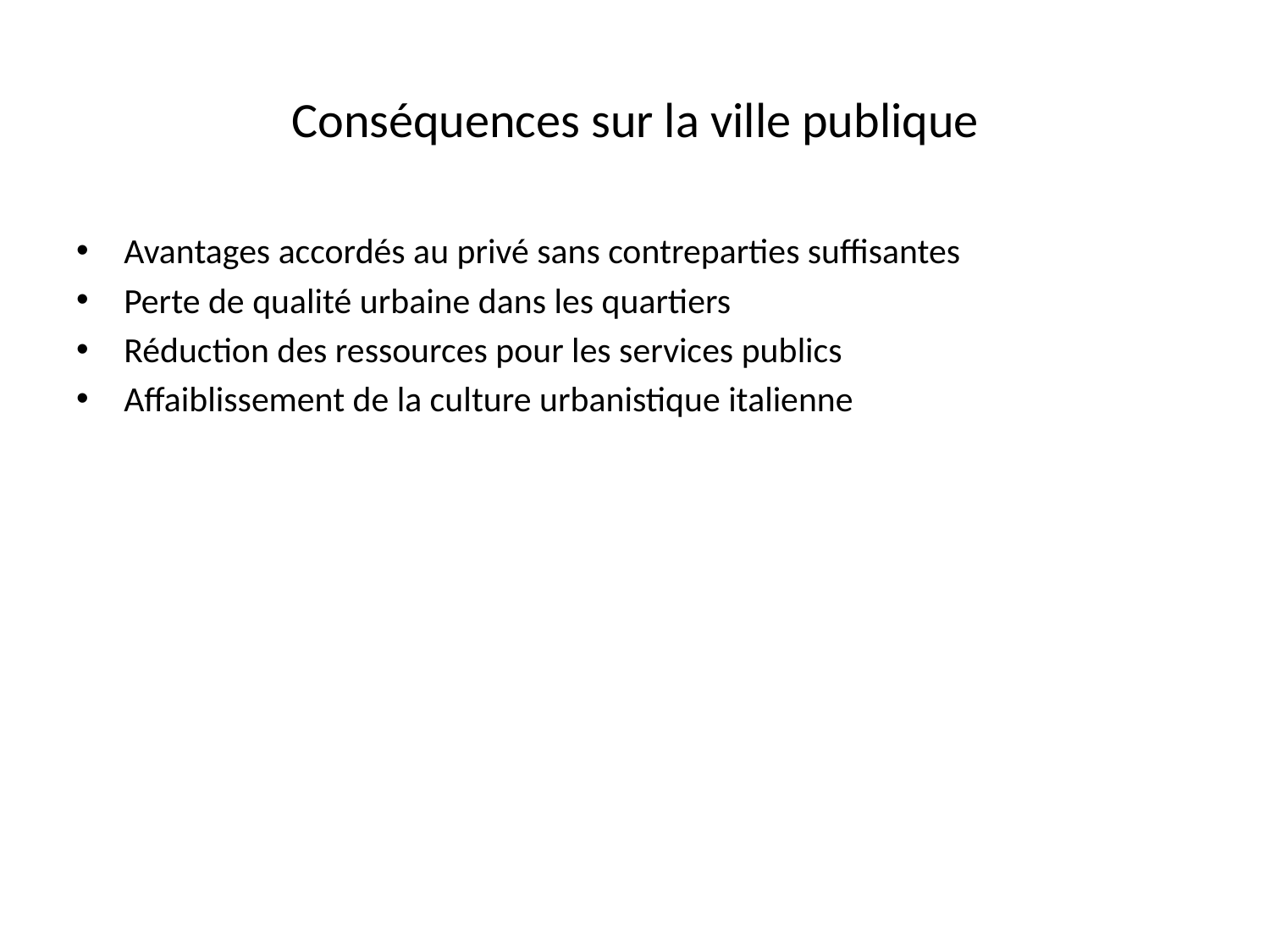

# Conséquences sur la ville publique
Avantages accordés au privé sans contreparties suffisantes
Perte de qualité urbaine dans les quartiers
Réduction des ressources pour les services publics
Affaiblissement de la culture urbanistique italienne